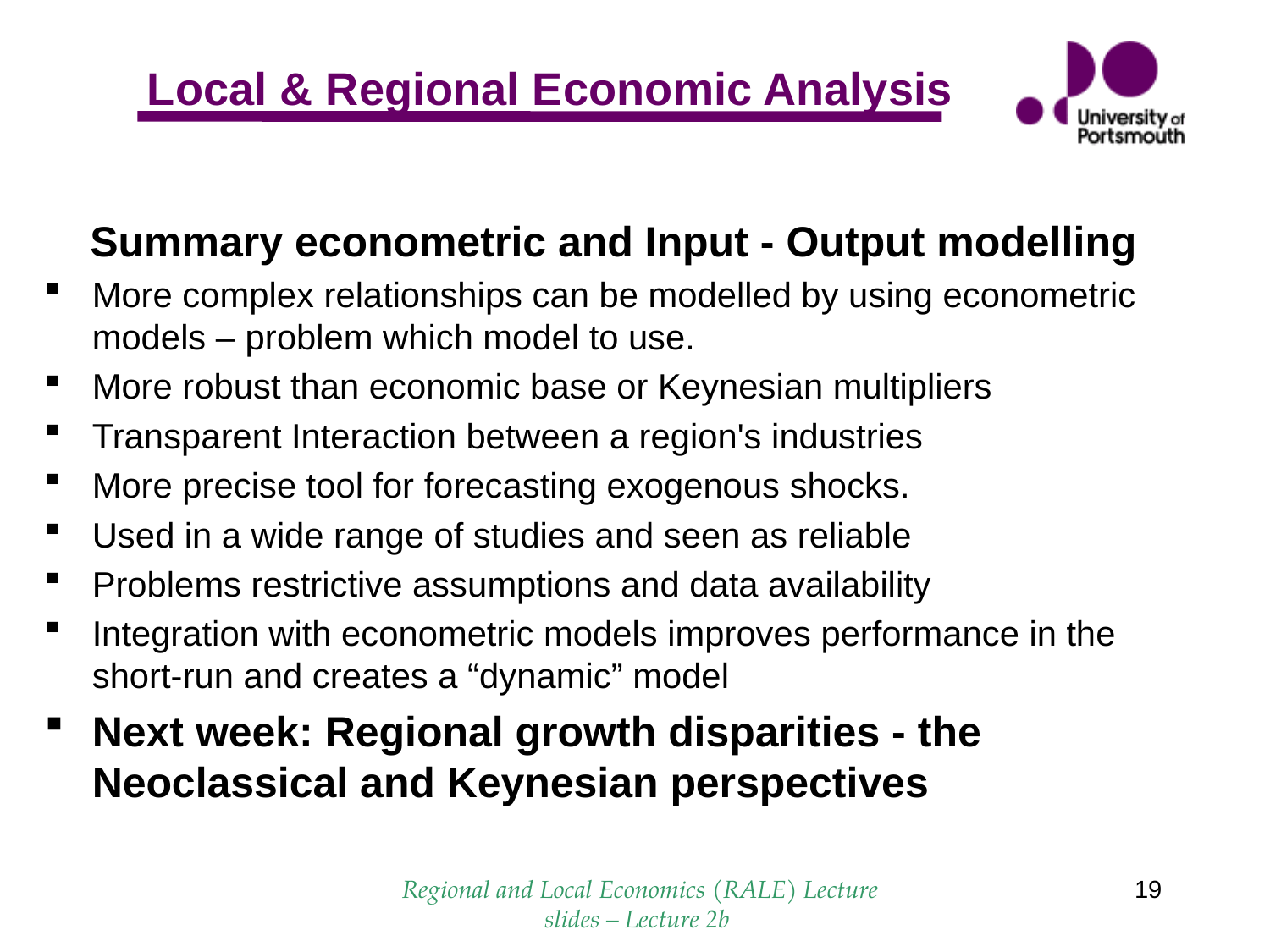

Summary econometric and Input - Output modelling
More complex relationships can be modelled by using econometric models – problem which model to use.
More robust than economic base or Keynesian multipliers
Transparent Interaction between a region's industries
More precise tool for forecasting exogenous shocks.
Used in a wide range of studies and seen as reliable
Problems restrictive assumptions and data availability
Integration with econometric models improves performance in the short-run and creates a “dynamic” model
Next week: Regional growth disparities - the Neoclassical and Keynesian perspectives
Regional and Local Economics (RALE) Lecture slides – Lecture 2b
19